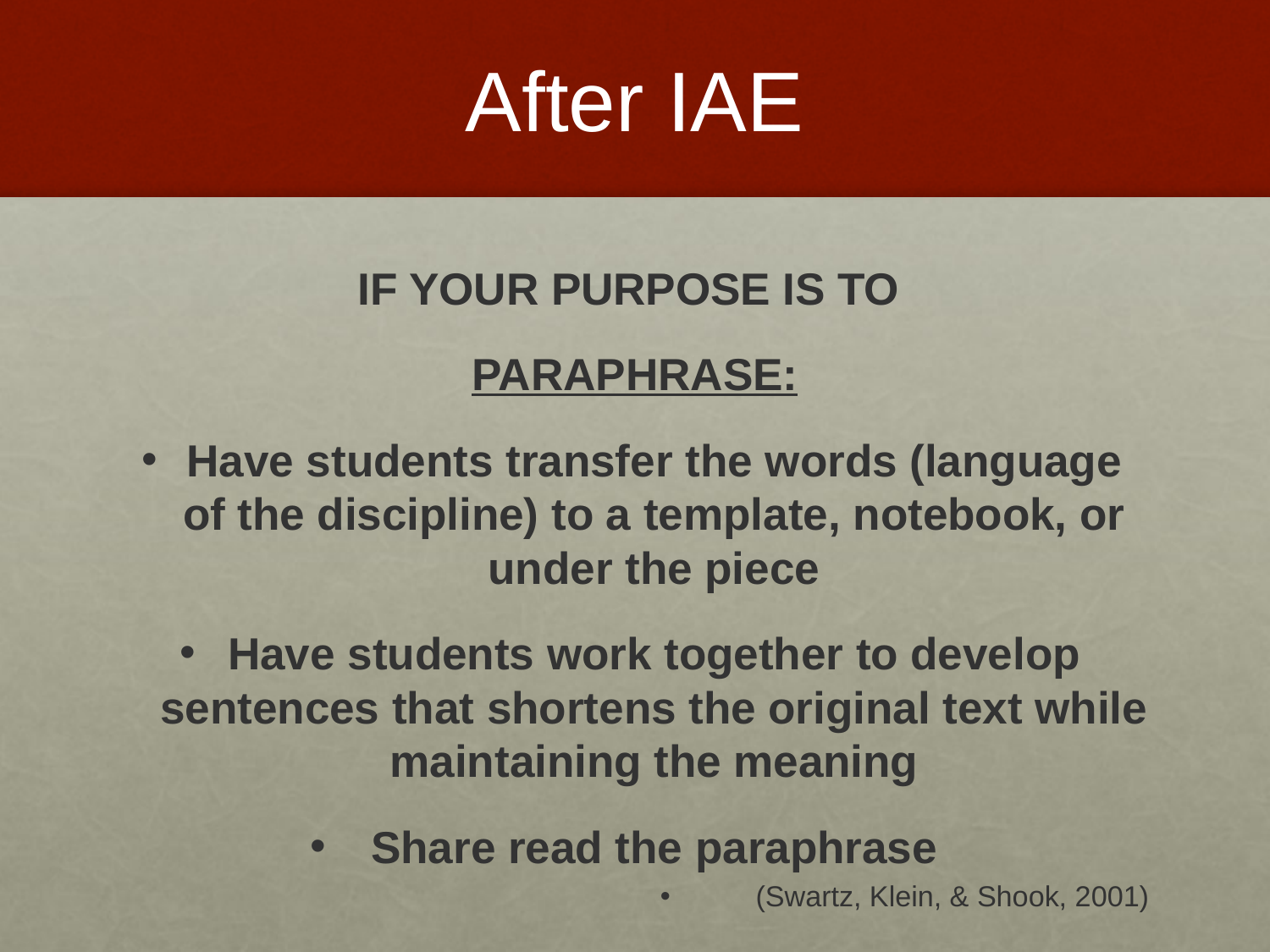

# After IAE
IF YOUR PURPOSE IS TO
PARAPHRASE:
Have students transfer the words (language of the discipline) to a template, notebook, or under the piece
Have students work together to develop sentences that shortens the original text while maintaining the meaning
Share read the paraphrase
(Swartz, Klein, & Shook, 2001)